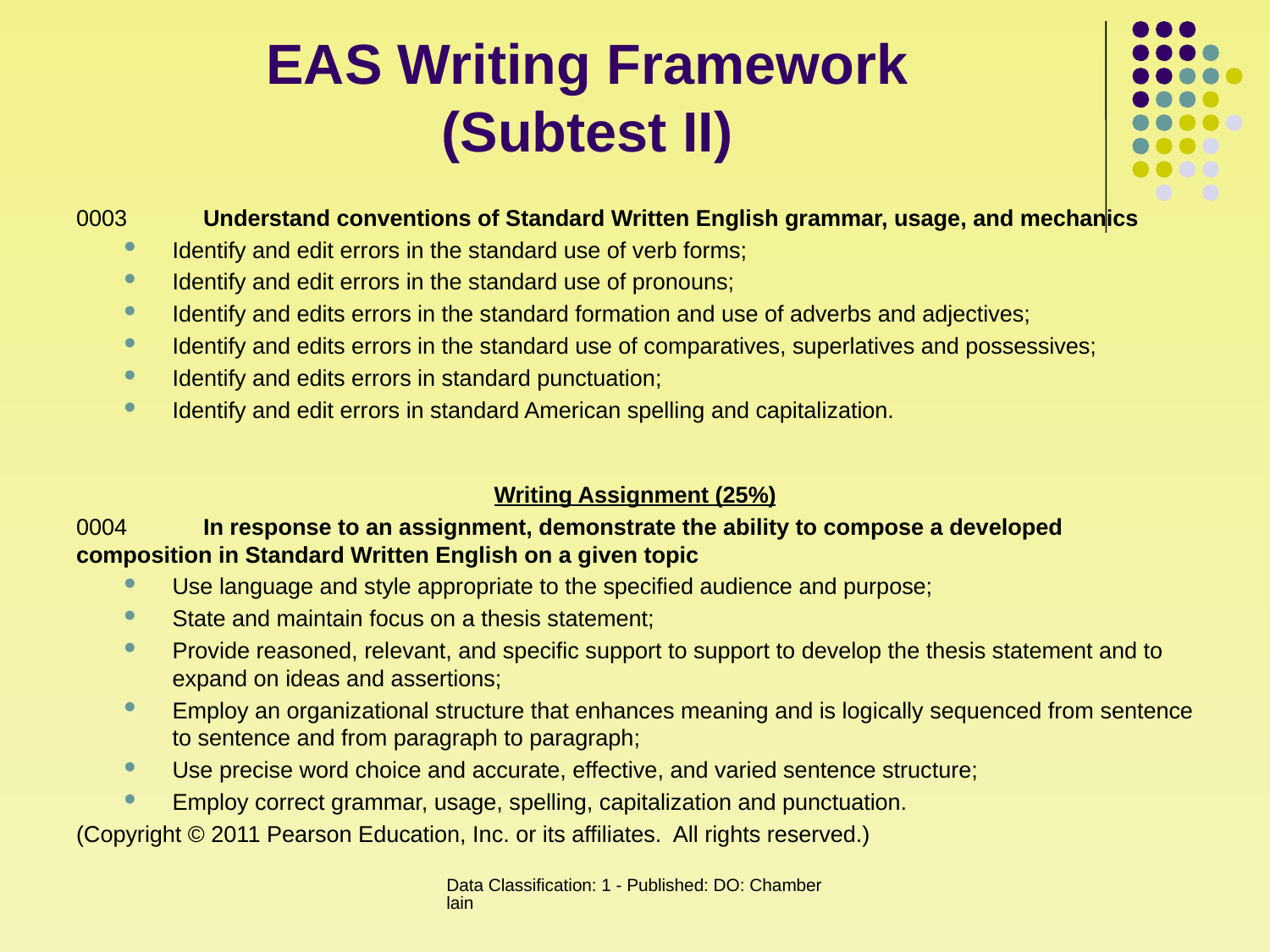

# EAS Writing Framework (Subtest II)
0003	Understand conventions of Standard Written English grammar, usage, and mechanics
Identify and edit errors in the standard use of verb forms;
Identify and edit errors in the standard use of pronouns;
Identify and edits errors in the standard formation and use of adverbs and adjectives;
Identify and edits errors in the standard use of comparatives, superlatives and possessives;
Identify and edits errors in standard punctuation;
Identify and edit errors in standard American spelling and capitalization.

Writing Assignment (25%)
0004	In response to an assignment, demonstrate the ability to compose a developed composition in Standard Written English on a given topic
Use language and style appropriate to the specified audience and purpose;
State and maintain focus on a thesis statement;
Provide reasoned, relevant, and specific support to support to develop the thesis statement and to expand on ideas and assertions;
Employ an organizational structure that enhances meaning and is logically sequenced from sentence to sentence and from paragraph to paragraph;
Use precise word choice and accurate, effective, and varied sentence structure;
Employ correct grammar, usage, spelling, capitalization and punctuation.
(Copyright © 2011 Pearson Education, Inc. or its affiliates.  All rights reserved.)

(Copyright © 2011 Pearson Education, Inc. or its affiliates.  All rights reserved.)

Data Classification: 1 - Published: DO: Chamberlain